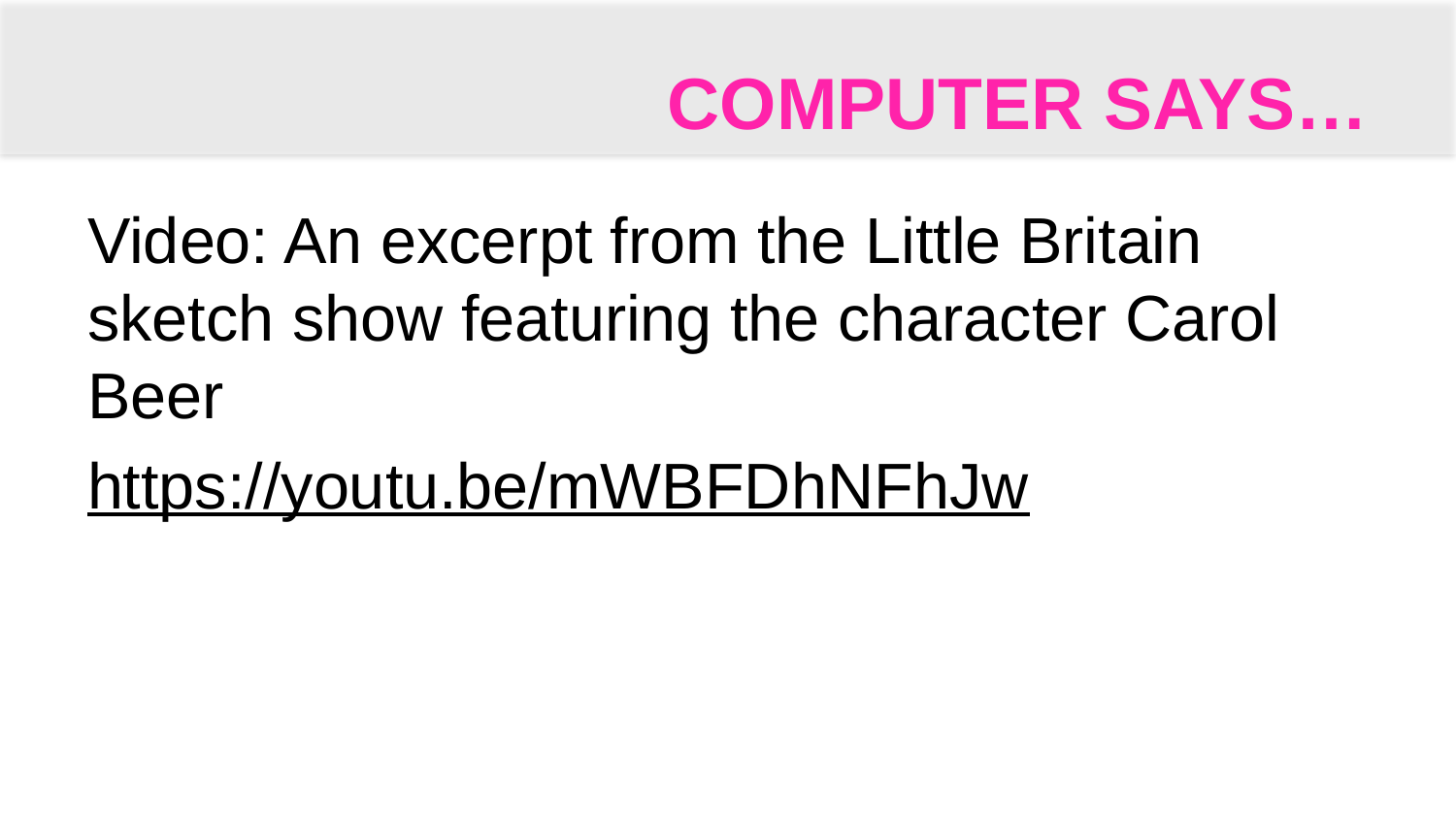

# COMPUTER SAYS…
Video: An excerpt from the Little Britain sketch show featuring the character Carol Beer
https://youtu.be/mWBFDhNFhJw